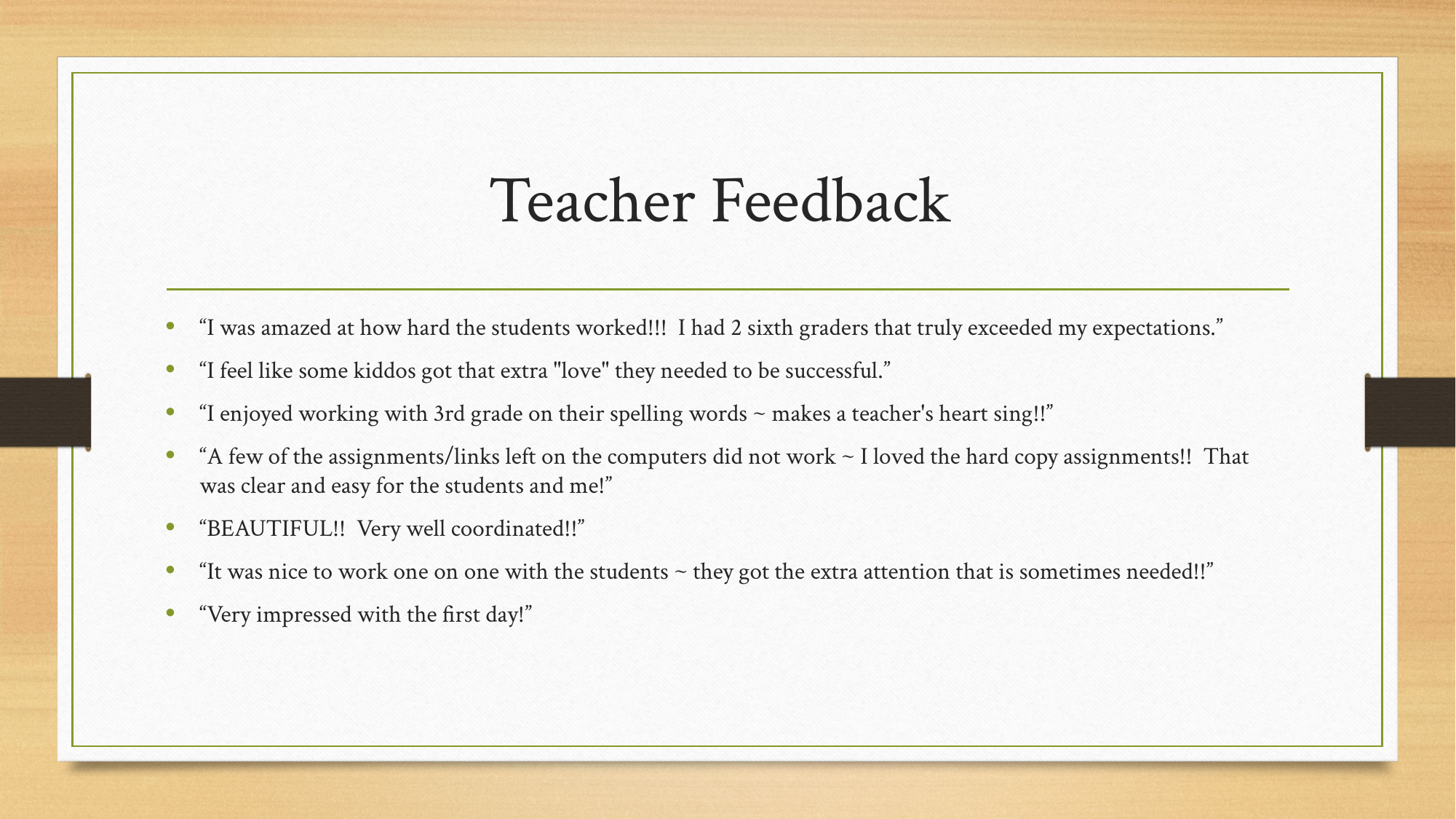

# Teacher Feedback
“I was amazed at how hard the students worked!!!  I had 2 sixth graders that truly exceeded my expectations.”
“I feel like some kiddos got that extra "love" they needed to be successful.”
“I enjoyed working with 3rd grade on their spelling words ~ makes a teacher's heart sing!!”
“A few of the assignments/links left on the computers did not work ~ I loved the hard copy assignments!!  That was clear and easy for the students and me!”
“BEAUTIFUL!!  Very well coordinated!!”
“It was nice to work one on one with the students ~ they got the extra attention that is sometimes needed!!”
“Very impressed with the first day!”